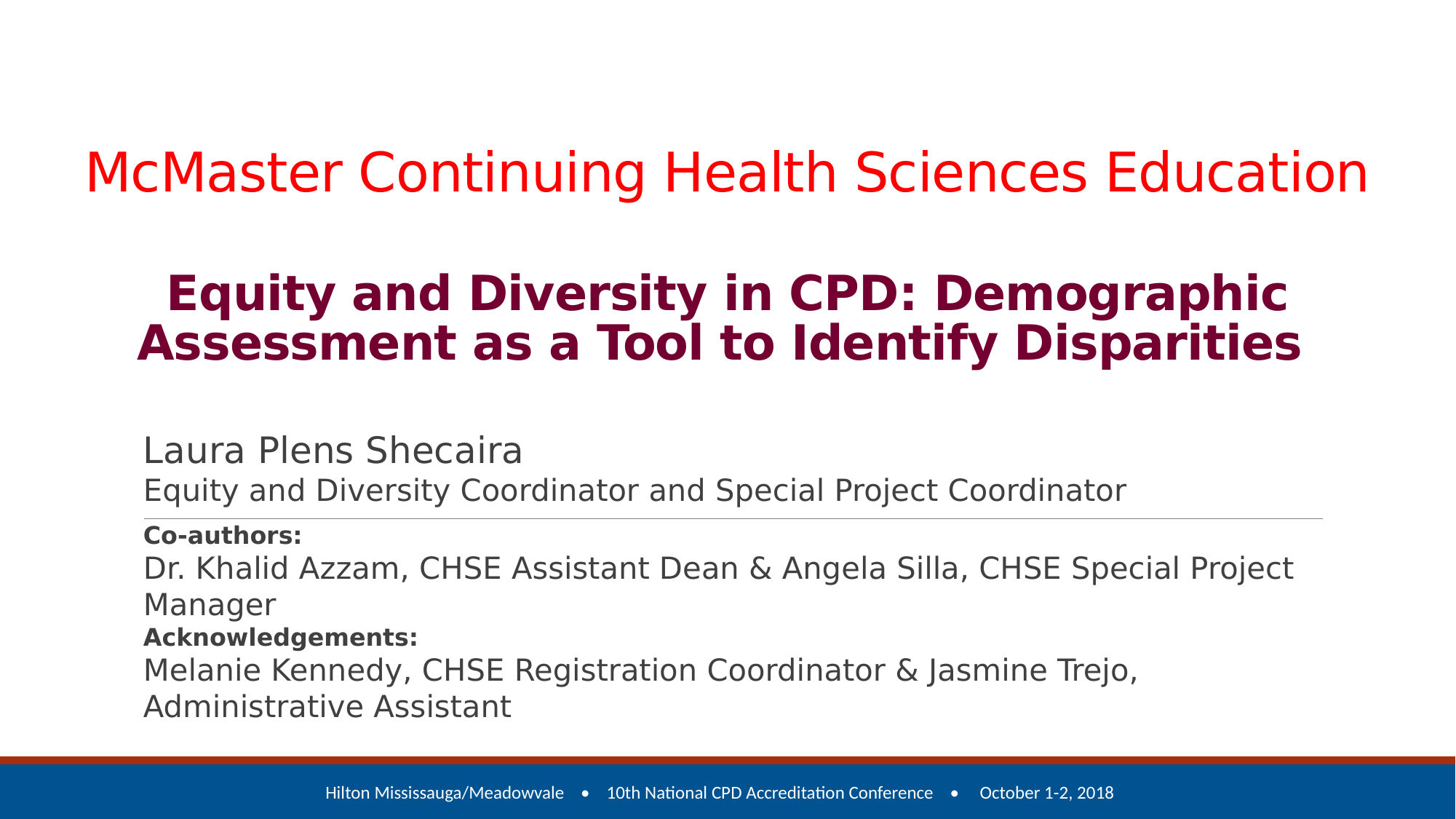

# McMaster Continuing Health Sciences Education Equity and Diversity in CPD: Demographic Assessment as a Tool to Identify Disparities
Laura Plens Shecaira
Equity and Diversity Coordinator and Special Project Coordinator
Co-authors:
Dr. Khalid Azzam, CHSE Assistant Dean & Angela Silla, CHSE Special Project Manager
Acknowledgements:
Melanie Kennedy, CHSE Registration Coordinator & Jasmine Trejo, Administrative Assistant
Hilton Mississauga/Meadowvale    •    10th National CPD Accreditation Conference    •     October 1-2, 2018